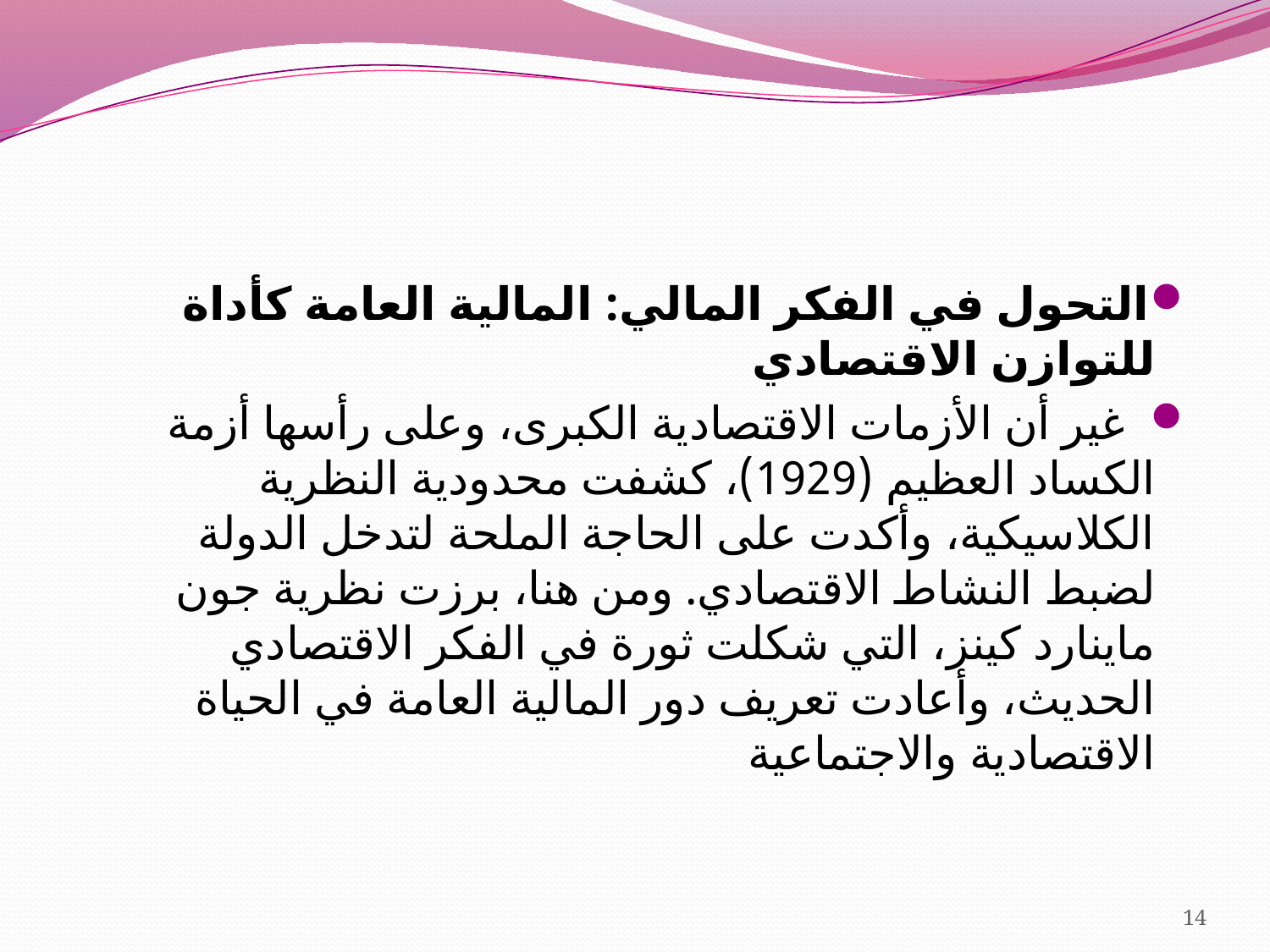

#
التحول في الفكر المالي: المالية العامة كأداة للتوازن الاقتصادي
  غير أن الأزمات الاقتصادية الكبرى، وعلى رأسها أزمة الكساد العظيم (1929)، كشفت محدودية النظرية الكلاسيكية، وأكدت على الحاجة الملحة لتدخل الدولة لضبط النشاط الاقتصادي. ومن هنا، برزت نظرية جون ماينارد كينز، التي شكلت ثورة في الفكر الاقتصادي الحديث، وأعادت تعريف دور المالية العامة في الحياة الاقتصادية والاجتماعية

14